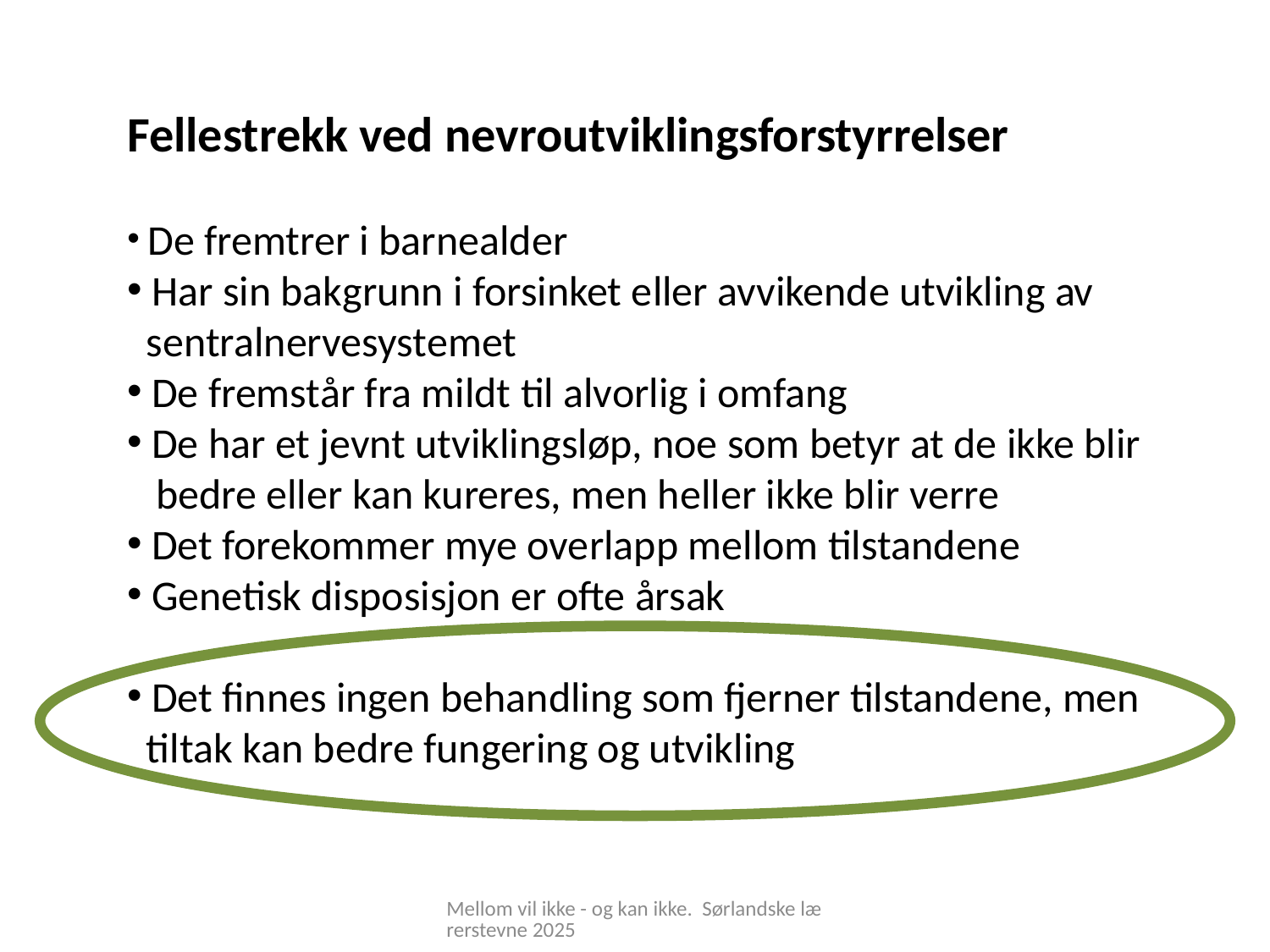

Fellestrekk ved nevroutviklingsforstyrrelser
 De fremtrer i barnealder
 Har sin bakgrunn i forsinket eller avvikende utvikling av
  sentralnervesystemet
 De fremstår fra mildt til alvorlig i omfang
 De har et jevnt utviklingsløp, noe som betyr at de ikke blir
   bedre eller kan kureres, men heller ikke blir verre
 Det forekommer mye overlapp mellom tilstandene
 Genetisk disposisjon er ofte årsak
 Det finnes ingen behandling som fjerner tilstandene, men
  tiltak kan bedre fungering og utvikling

Mellom vil ikke - og kan ikke.  Sørlandske lærerstevne 2025